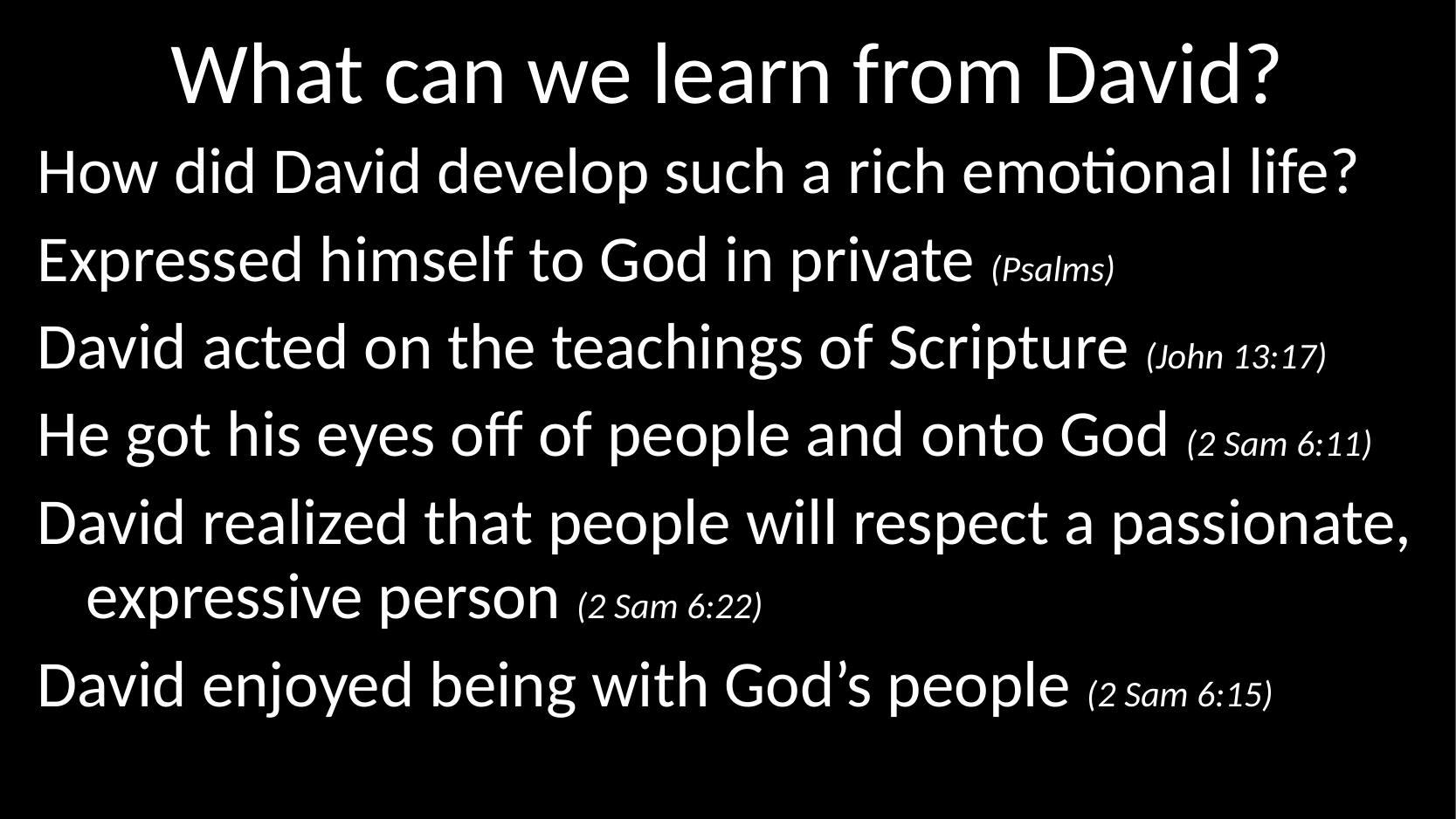

# What can we learn from David?
How did David develop such a rich emotional life?
Expressed himself to God in private (Psalms)
David acted on the teachings of Scripture (John 13:17)
He got his eyes off of people and onto God (2 Sam 6:11)
David realized that people will respect a passionate, expressive person (2 Sam 6:22)
David enjoyed being with God’s people (2 Sam 6:15)